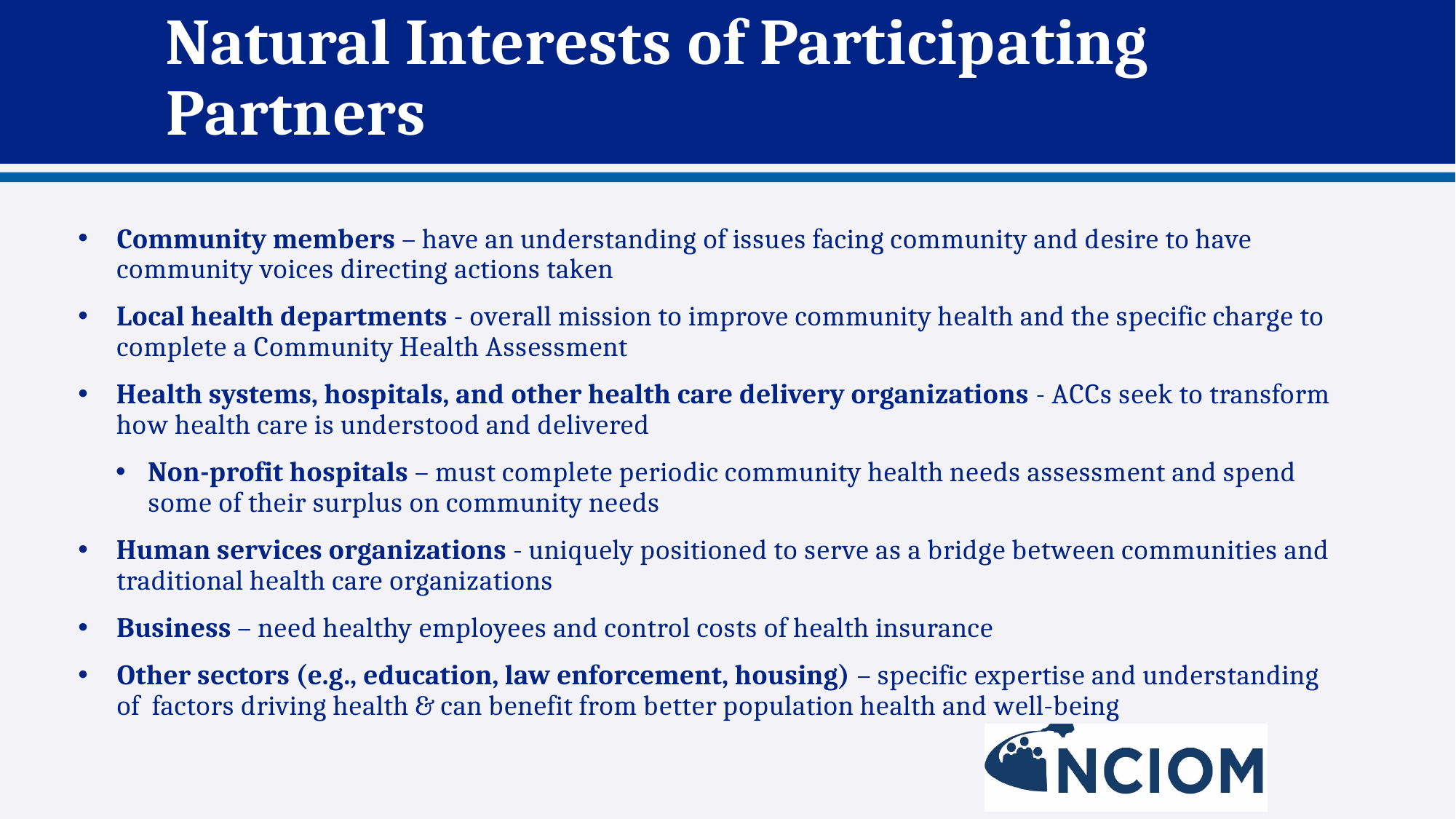

# Natural Interests of Participating Partners
Community members – have an understanding of issues facing community and desire to have community voices directing actions taken
Local health departments - overall mission to improve community health and the specific charge to complete a Community Health Assessment
Health systems, hospitals, and other health care delivery organizations - ACCs seek to transform how health care is understood and delivered
Non-profit hospitals – must complete periodic community health needs assessment and spend some of their surplus on community needs
Human services organizations - uniquely positioned to serve as a bridge between communities and traditional health care organizations
Business – need healthy employees and control costs of health insurance
Other sectors (e.g., education, law enforcement, housing) – specific expertise and understanding of  factors driving health & can benefit from better population health and well-being